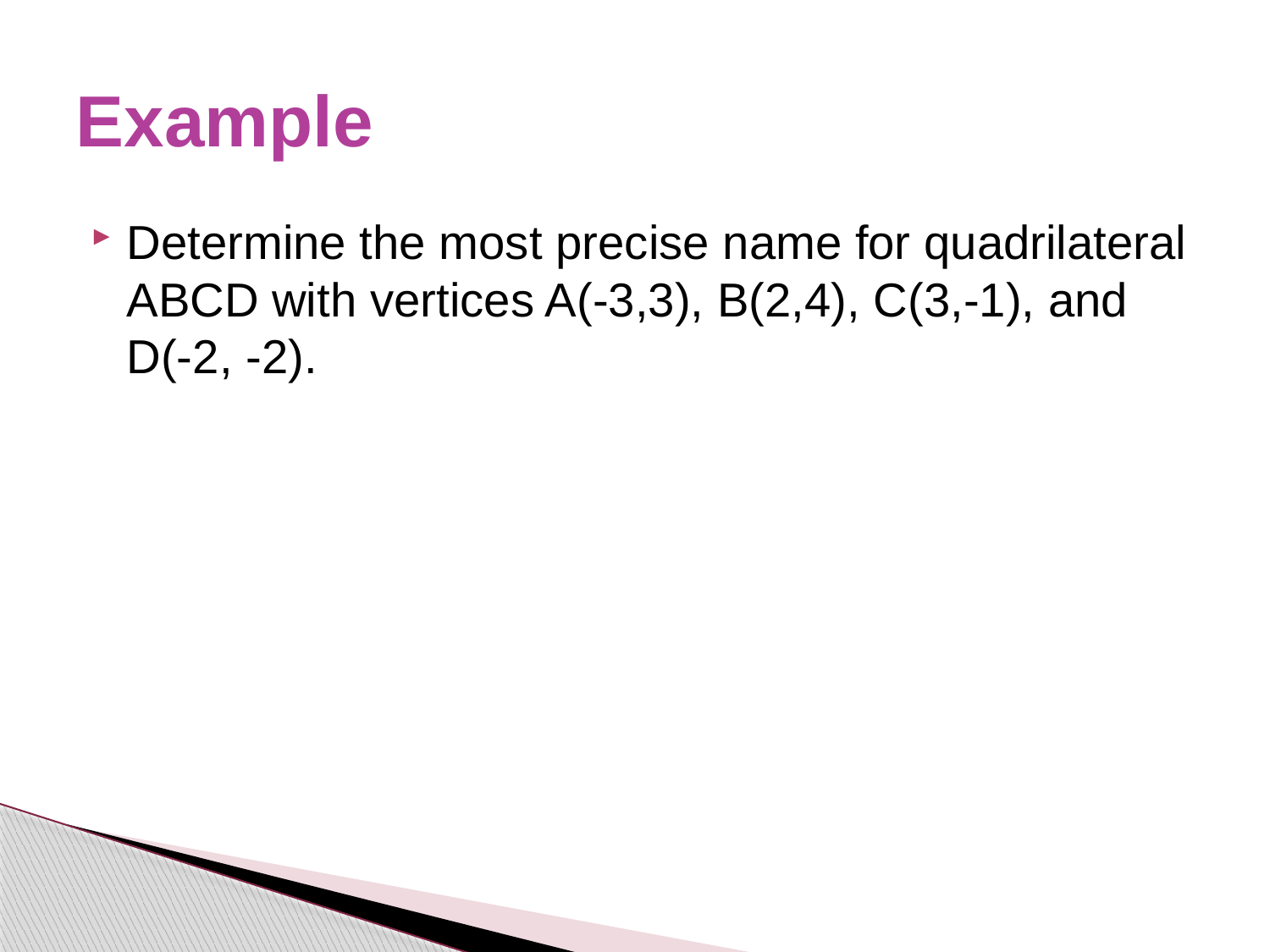

# Example
Determine the most precise name for quadrilateral ABCD with vertices A(-3,3), B(2,4), C(3,-1), and D(-2, -2).